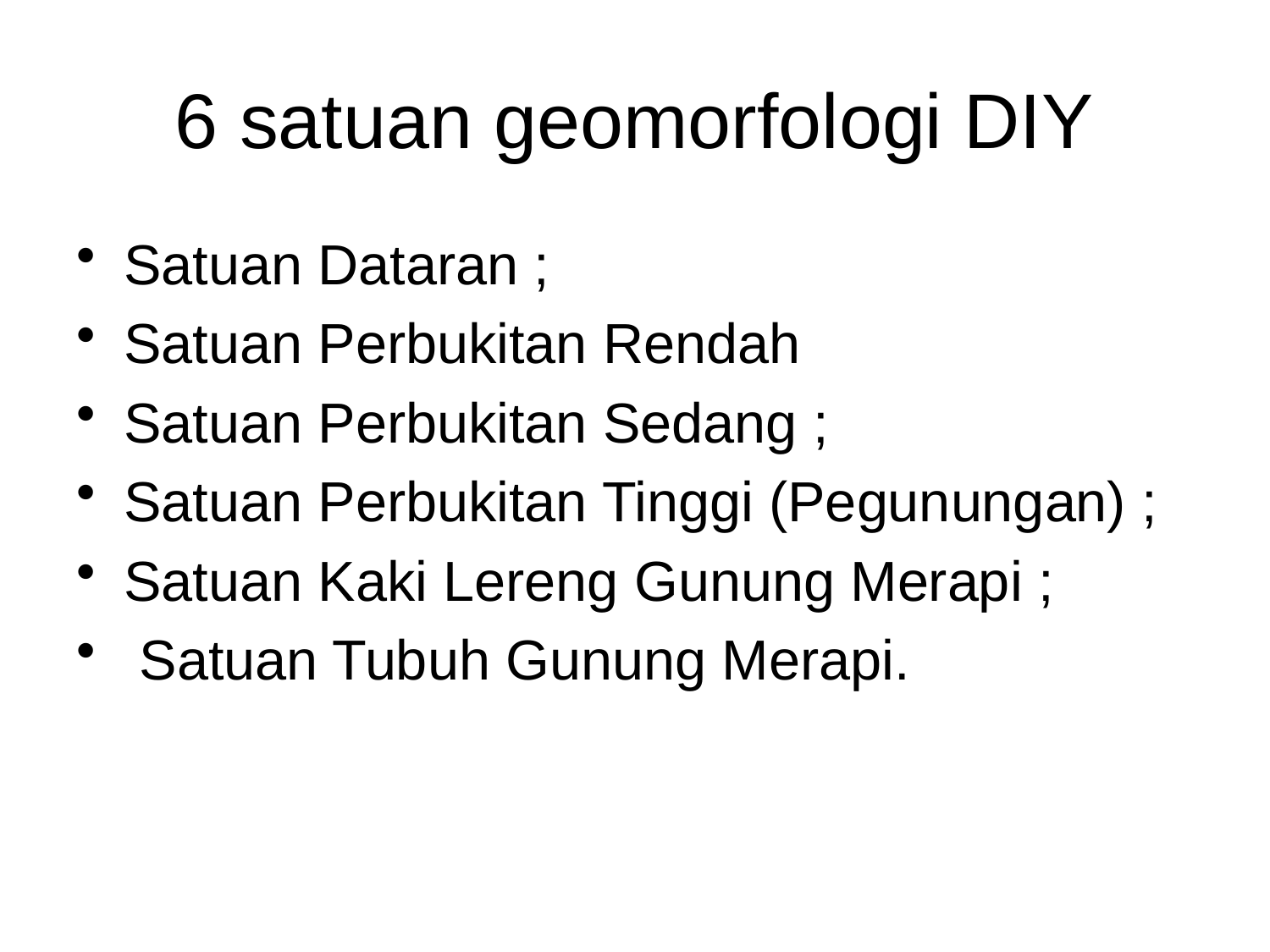

# 6 satuan geomorfologi DIY
Satuan Dataran ;
Satuan Perbukitan Rendah
Satuan Perbukitan Sedang ;
Satuan Perbukitan Tinggi (Pegunungan) ;
Satuan Kaki Lereng Gunung Merapi ;
 Satuan Tubuh Gunung Merapi.